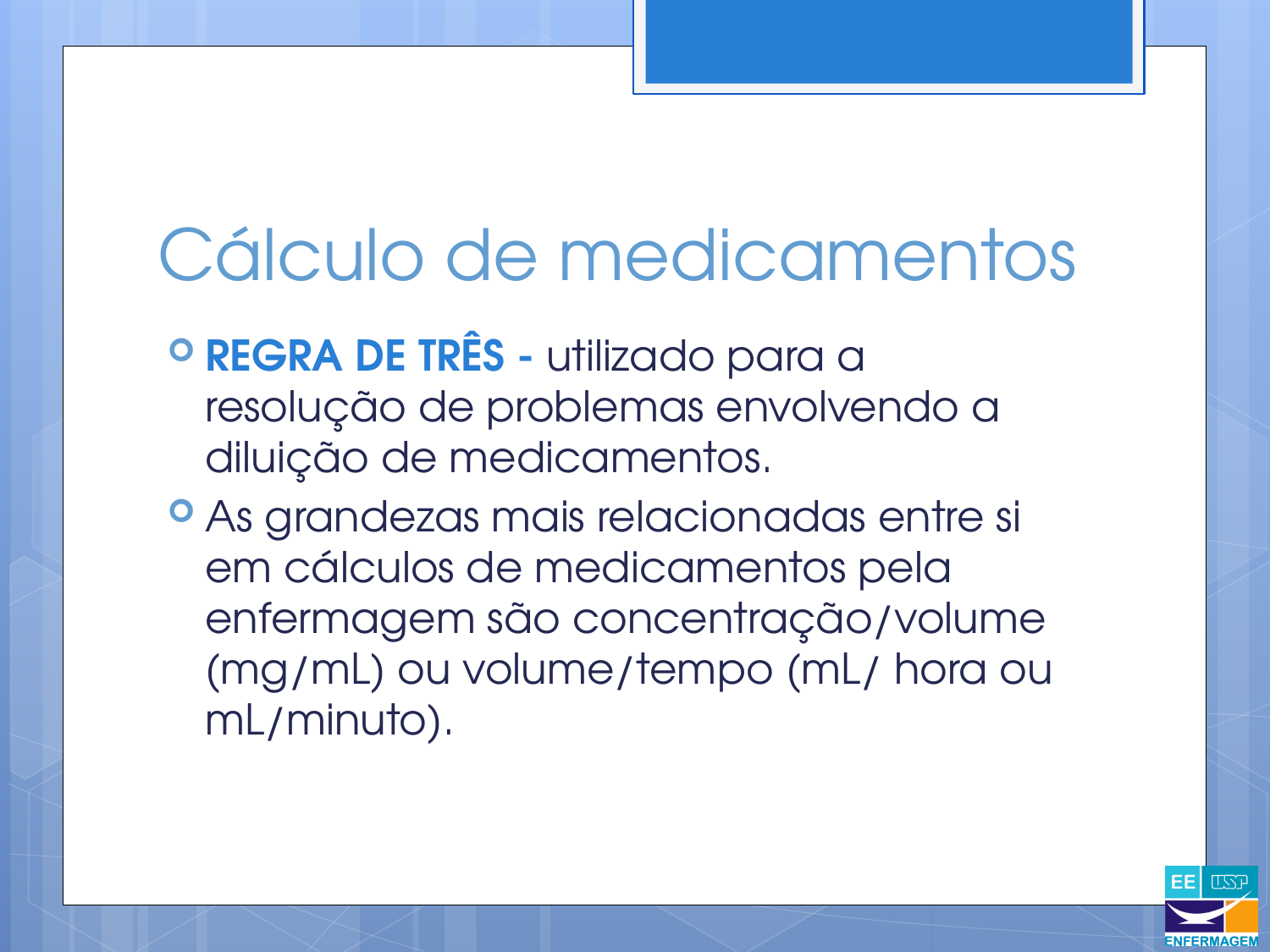

# Cálculo de medicamentos
REGRA DE TRÊS - utilizado para a resolução de problemas envolvendo a diluição de medicamentos.
As grandezas mais relacionadas entre si em cálculos de medicamentos pela enfermagem são concentração/volume (mg/mL) ou volume/tempo (mL/ hora ou mL/minuto).